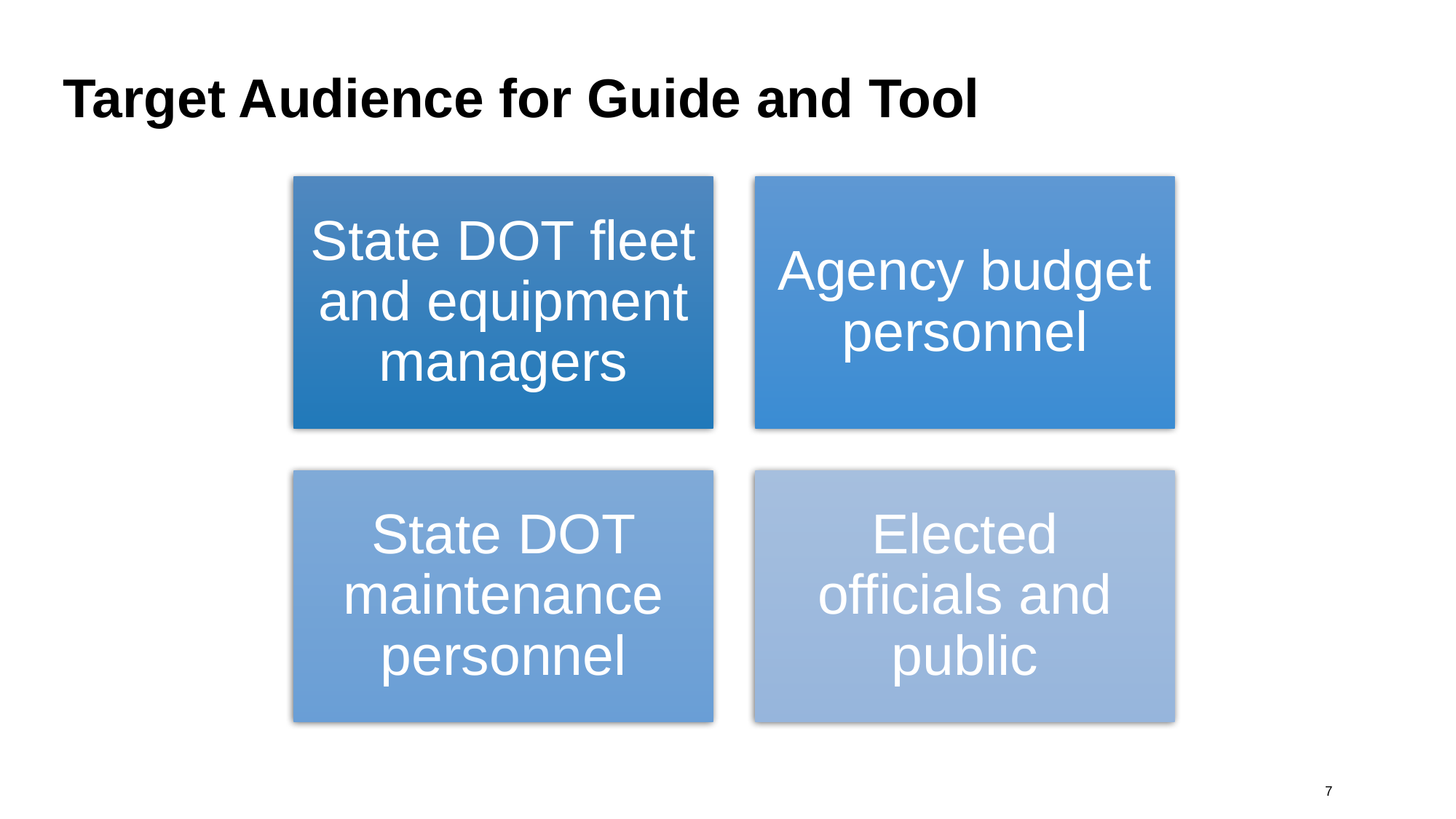

# Target Audience for Guide and Tool
State DOT fleet and equipment managers
Agency budget personnel
State DOT maintenance personnel
Elected officials and public
7